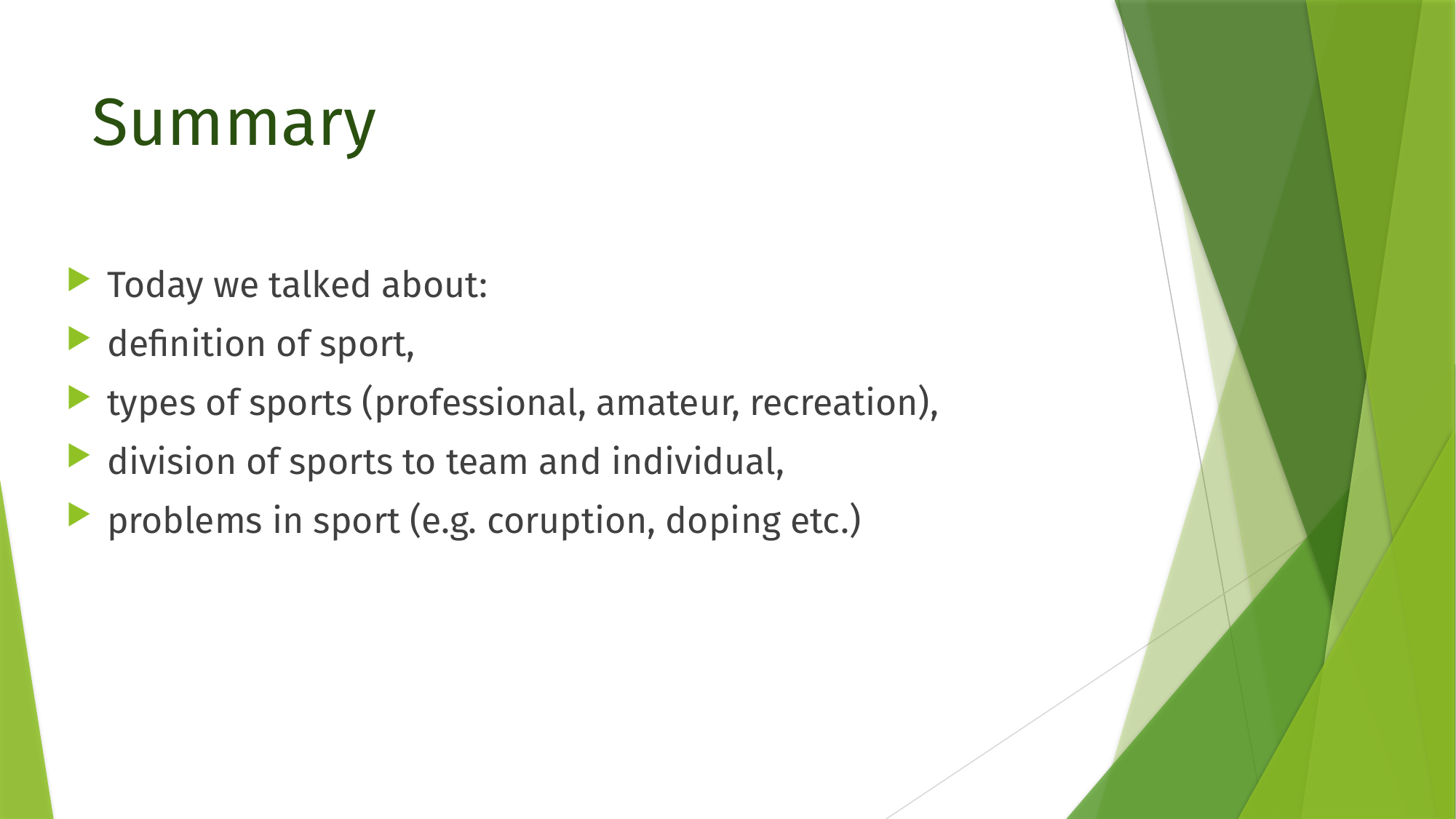

# Summary
Today we talked about:
definition of sport,
types of sports (professional, amateur, recreation),
division of sports to team and individual,
problems in sport (e.g. coruption, doping etc.)